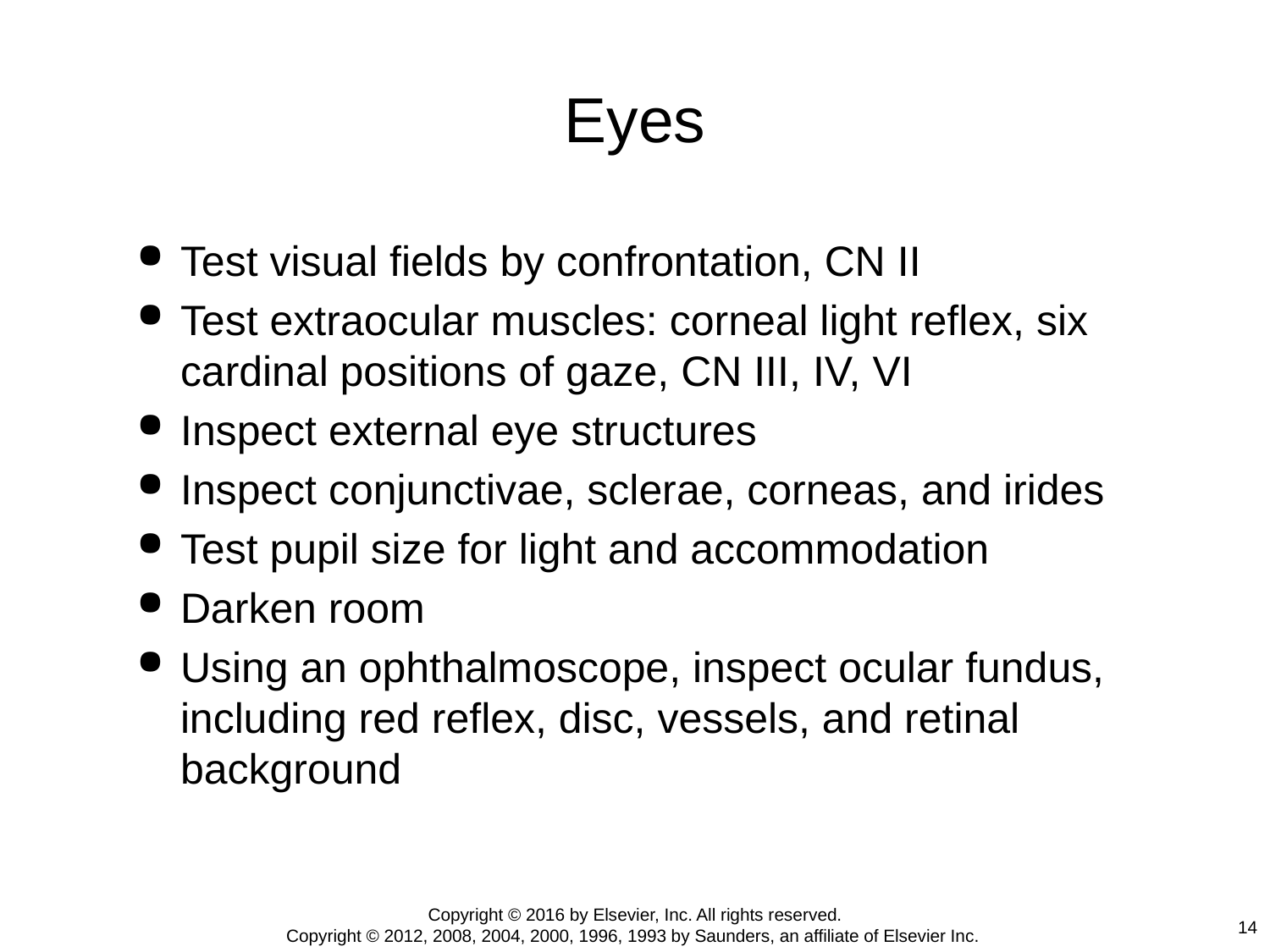

# Eyes
Test visual fields by confrontation, CN II
Test extraocular muscles: corneal light reflex, six cardinal positions of gaze, CN III, IV, VI
Inspect external eye structures
Inspect conjunctivae, sclerae, corneas, and irides
Test pupil size for light and accommodation
Darken room
Using an ophthalmoscope, inspect ocular fundus, including red reflex, disc, vessels, and retinal background
Copyright © 2016 by Elsevier, Inc. All rights reserved.
Copyright © 2012, 2008, 2004, 2000, 1996, 1993 by Saunders, an affiliate of Elsevier Inc.
14